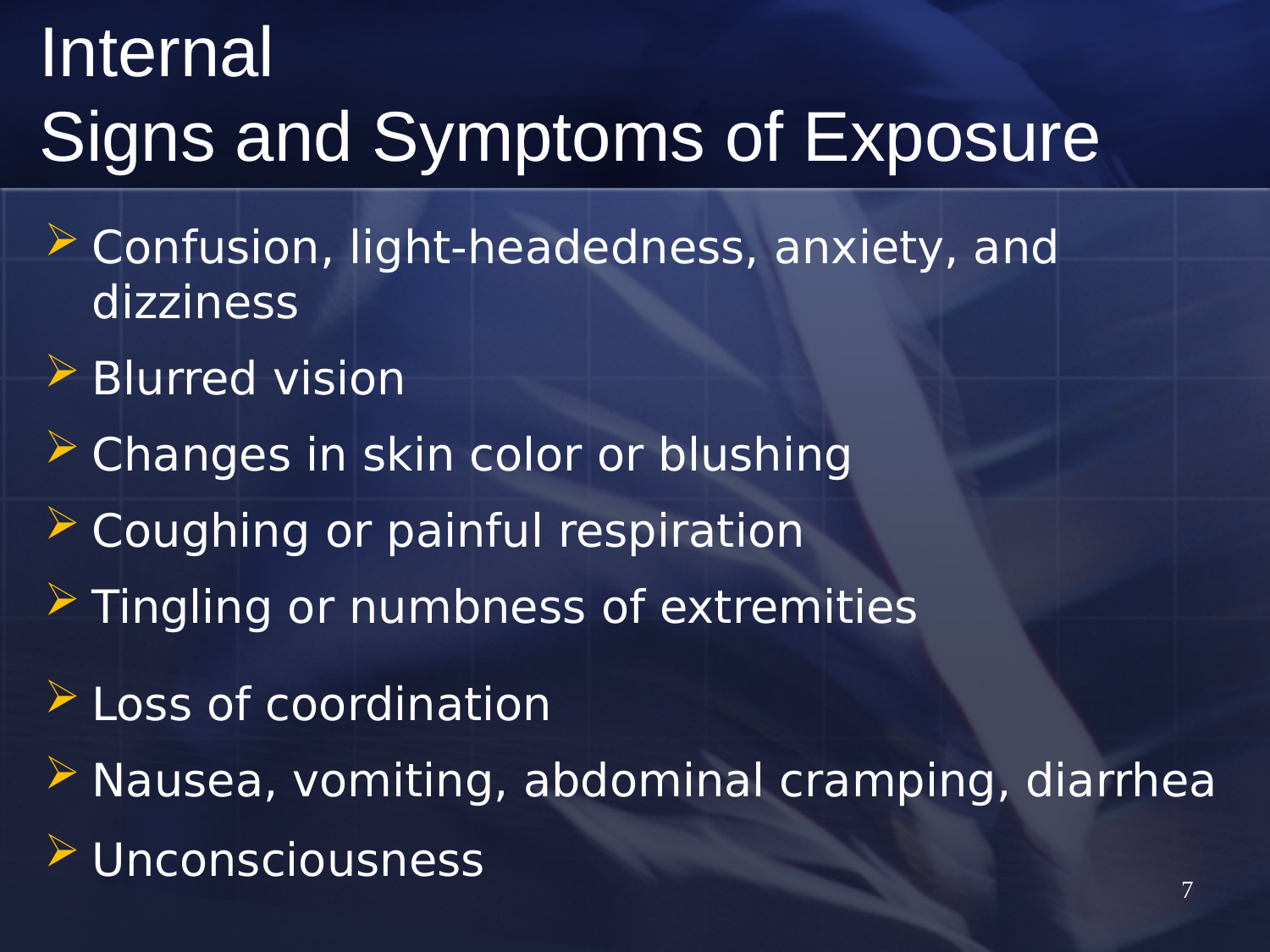

Internal
Signs and Symptoms of Exposure
Confusion, light-headedness, anxiety, and dizziness

Blurred vision

Changes in skin color or blushing

Coughing or painful respiration

Tingling or numbness of extremities

Loss of coordination

Nausea, vomiting, abdominal cramping, diarrhea

Unconsciousness
7